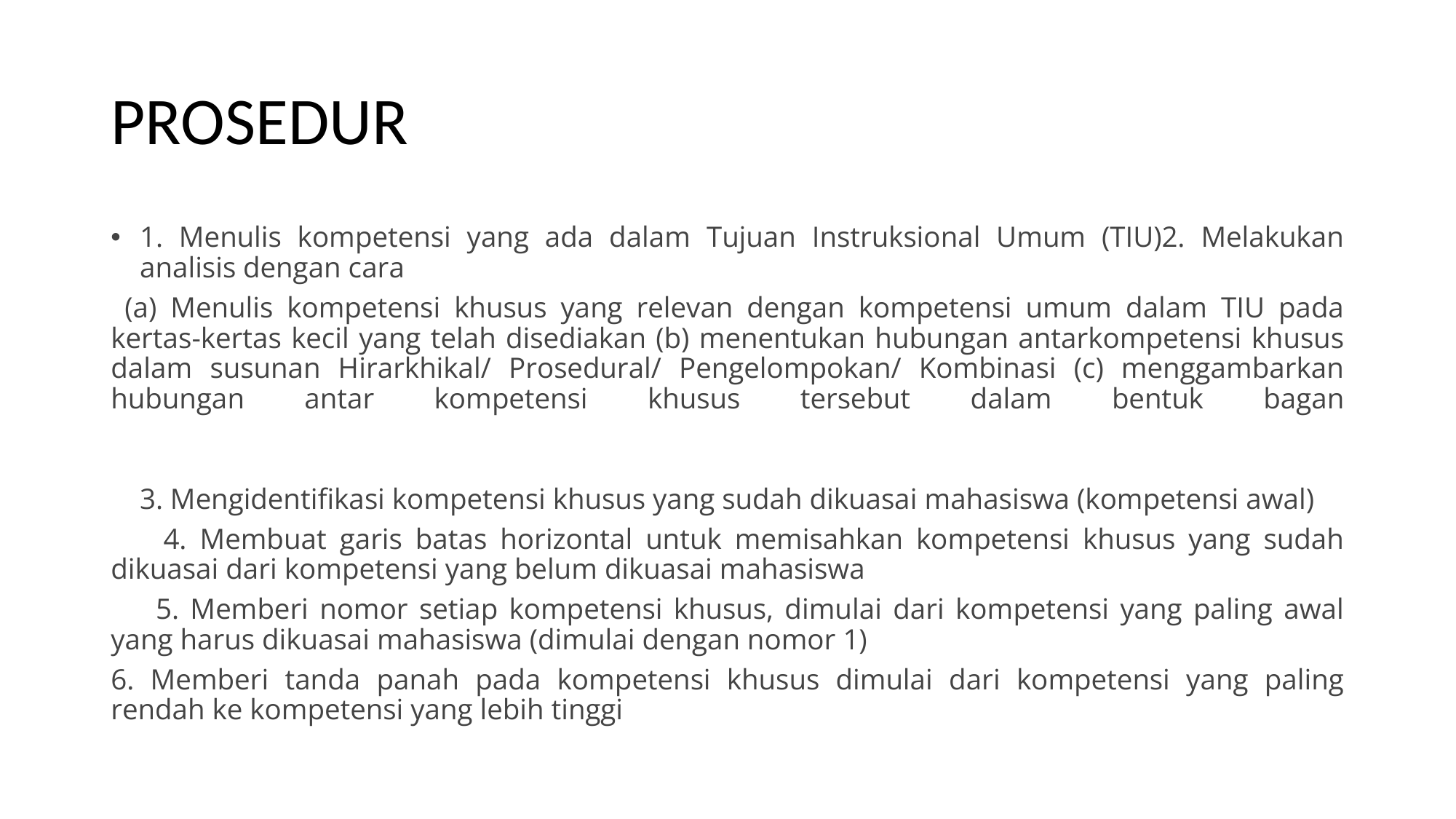

# PROSEDUR
1. Menulis kompetensi yang ada dalam Tujuan Instruksional Umum (TIU)2. Melakukan analisis dengan cara
 (a) Menulis kompetensi khusus yang relevan dengan kompetensi umum dalam TIU pada kertas-kertas kecil yang telah disediakan (b) menentukan hubungan antarkompetensi khusus dalam susunan Hirarkhikal/ Prosedural/ Pengelompokan/ Kombinasi (c) menggambarkan hubungan antar kompetensi khusus tersebut dalam bentuk bagan
15
3. Mengidentifikasi kompetensi khusus yang sudah dikuasai mahasiswa (kompetensi awal)
    4. Membuat garis batas horizontal untuk memisahkan kompetensi khusus yang sudah dikuasai dari kompetensi yang belum dikuasai mahasiswa
    5. Memberi nomor setiap kompetensi khusus, dimulai dari kompetensi yang paling awal yang harus dikuasai mahasiswa (dimulai dengan nomor 1)
6. Memberi tanda panah pada kompetensi khusus dimulai dari kompetensi yang paling rendah ke kompetensi yang lebih tinggi